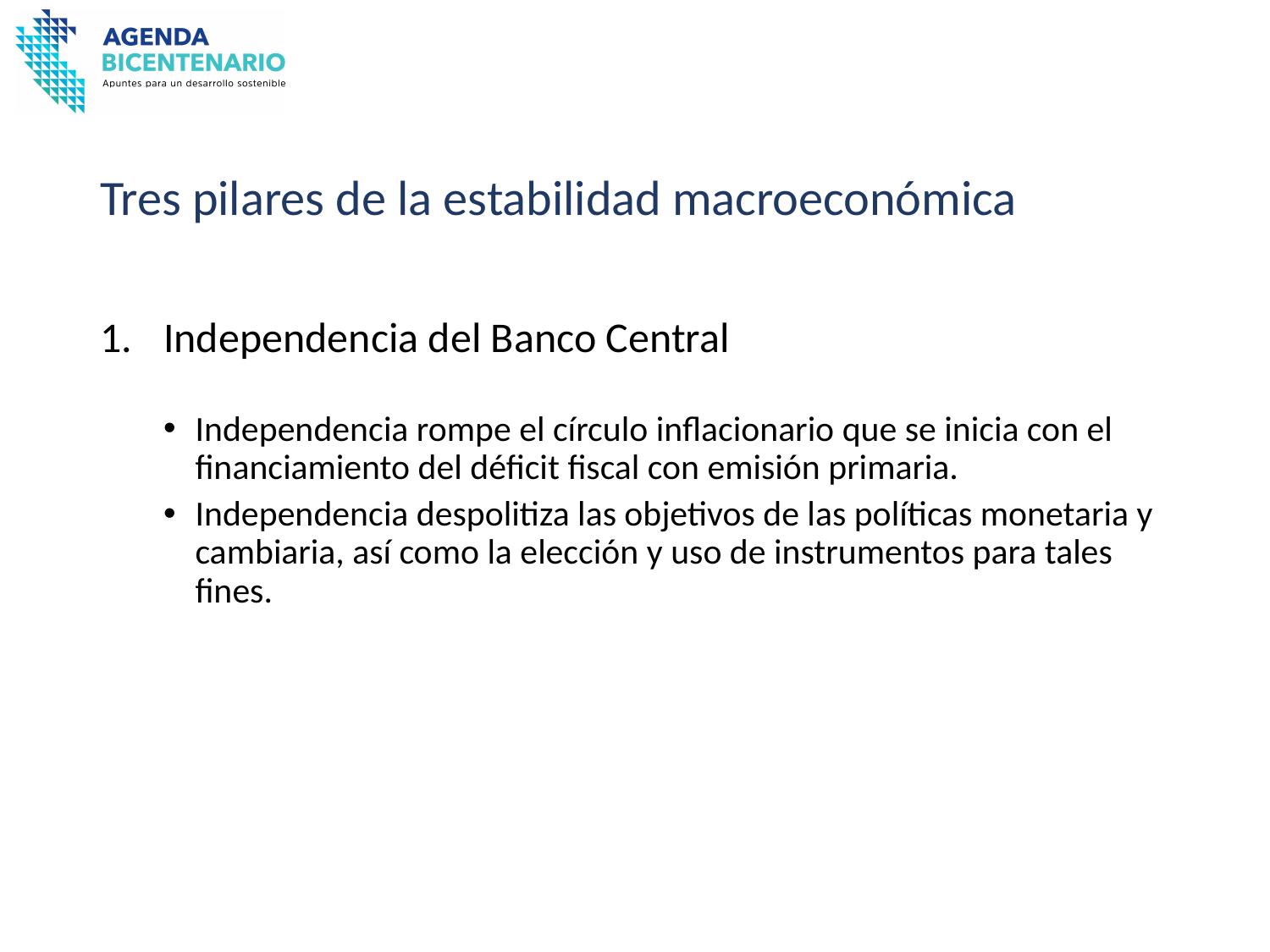

# Tres pilares de la estabilidad macroeconómica
Independencia del Banco Central

Independencia rompe el círculo inflacionario que se inicia con el financiamiento del déficit fiscal con emisión primaria.
Independencia despolitiza las objetivos de las políticas monetaria y cambiaria, así como la elección y uso de instrumentos para tales fines.